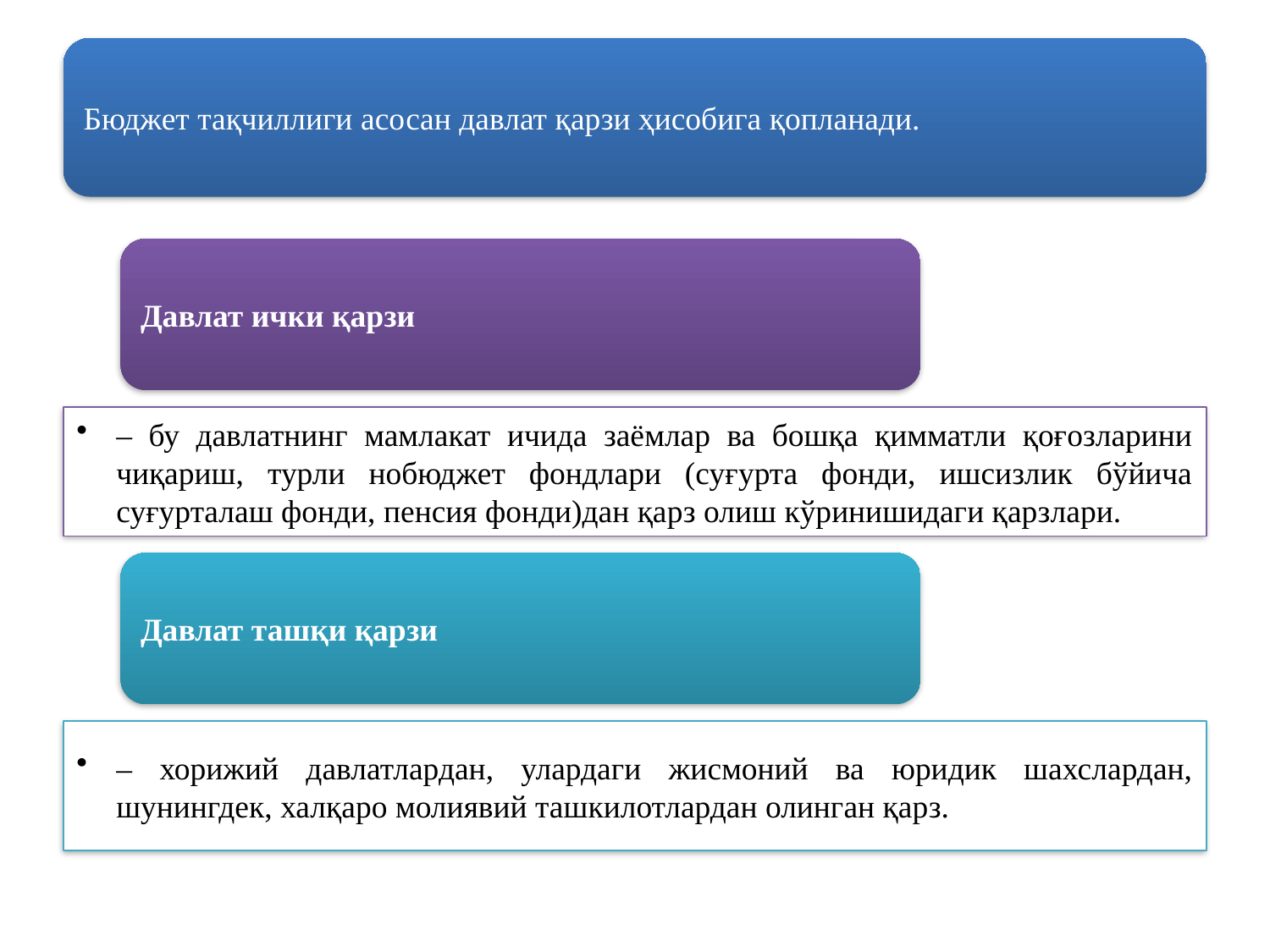

Бюджет тақчиллиги асосан давлат қарзи ҳисобига қопланади.
Давлат ички қарзи
– бу давлатнинг мамлакат ичида заёмлар ва бошқа қимматли қоғозларини чиқариш, турли нобюджет фондлари (суғурта фонди, ишсизлик бўйича суғурталаш фонди, пенсия фонди)дан қарз олиш кўринишидаги қарзлари.
Давлат ташқи қарзи
– хорижий давлатлардан, улардаги жисмоний ва юридик шахслардан, шунингдек, халқаро молиявий ташкилотлардан олинган қарз.